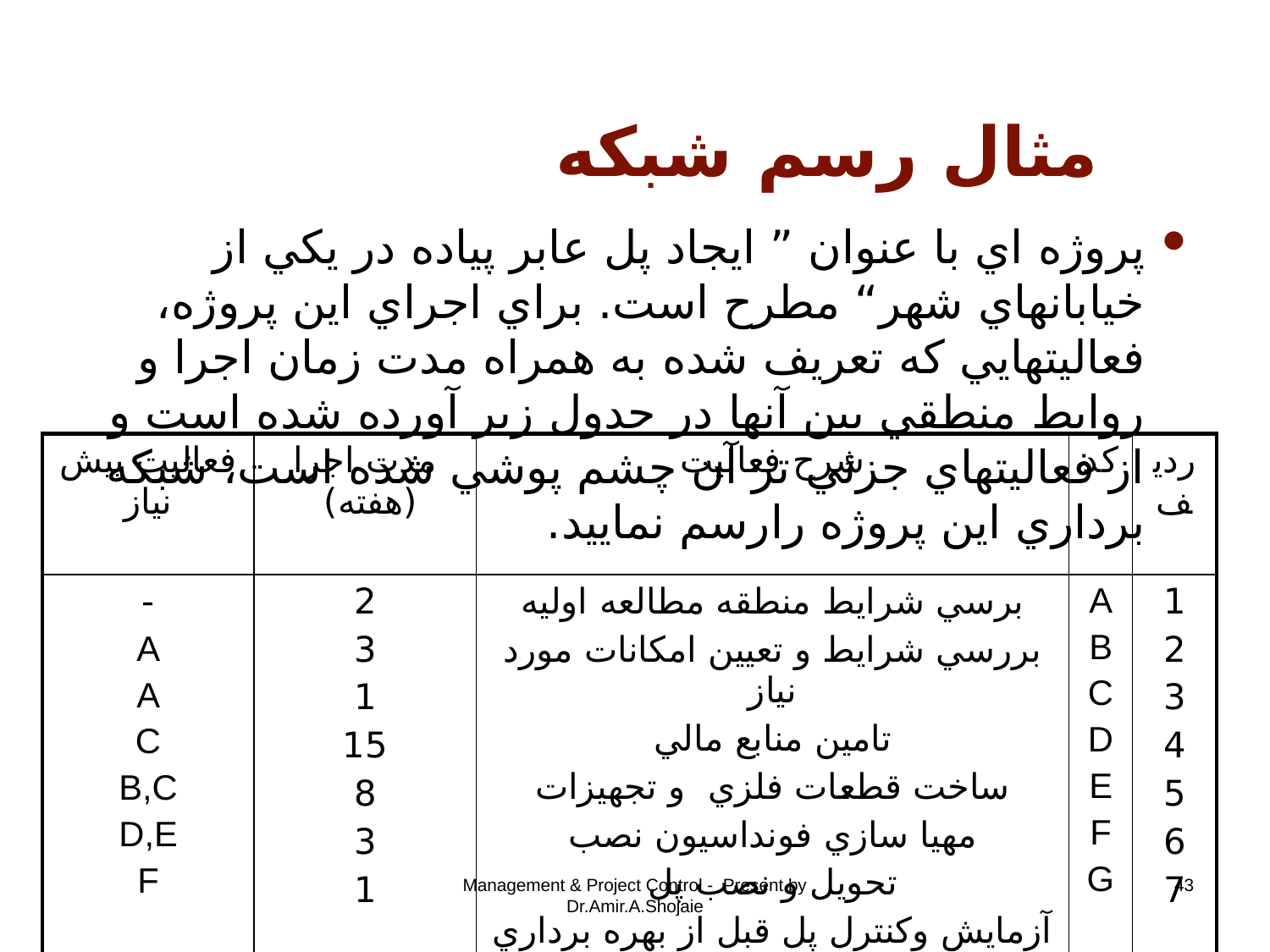

# مثال رسم شبکه
پروژه اي با عنوان ” ايجاد پل عابر پياده در يکي از خيابانهاي شهر“ مطرح است. براي اجراي اين پروژه، فعاليتهايي که تعريف شده به همراه مدت زمان اجرا و روابط منطقي بين آنها در جدول زير آورده شده است و از فعاليتهاي جزئي تر آن چشم پوشي شده است، شبکه برداري اين پروژه رارسم نماييد.

| فعاليت پيش نياز | مدت اجرا (هفته) | شرح فعاليت | کد | رديف |
| --- | --- | --- | --- | --- |
| - A A C B,C D,E F | 2 3 1 15 8 3 1 | برسي شرايط منطقه مطالعه اوليه بررسي شرايط و تعيين امکانات مورد نياز تامين منابع مالي ساخت قطعات فلزي و تجهيزات مهيا سازي فونداسيون نصب تحويل و نصب پل آزمايش وکنترل پل قبل از بهره برداري | A B C D E F G | 1 2 3 4 5 6 7 |
Management & Project Control -  Present by Dr.Amir.A.Shojaie
43